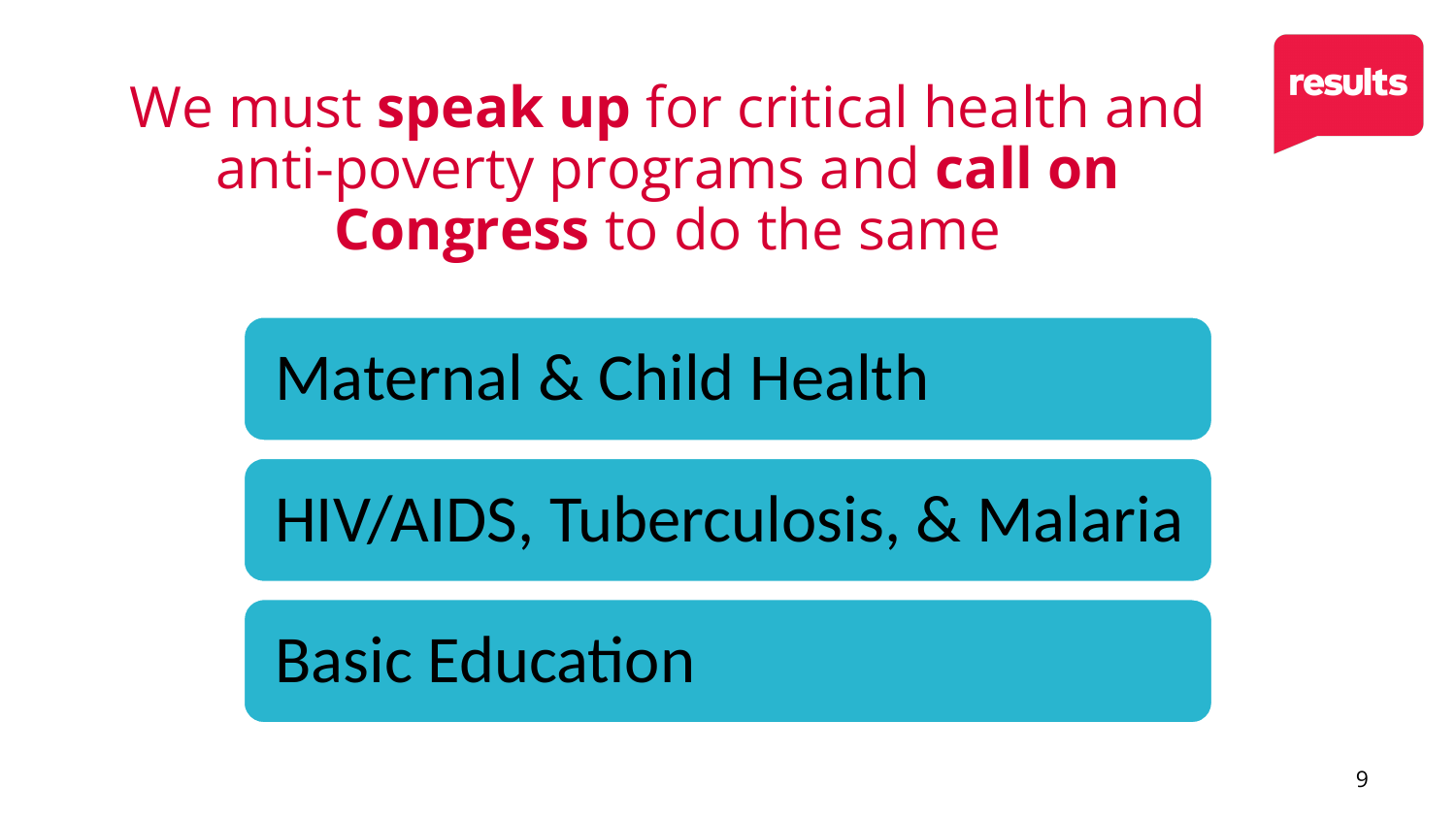

# We must speak up for critical health and anti-poverty programs and call on Congress to do the same
Maternal & Child Health
HIV/AIDS, Tuberculosis, & Malaria
Basic Education
Basic Education
9